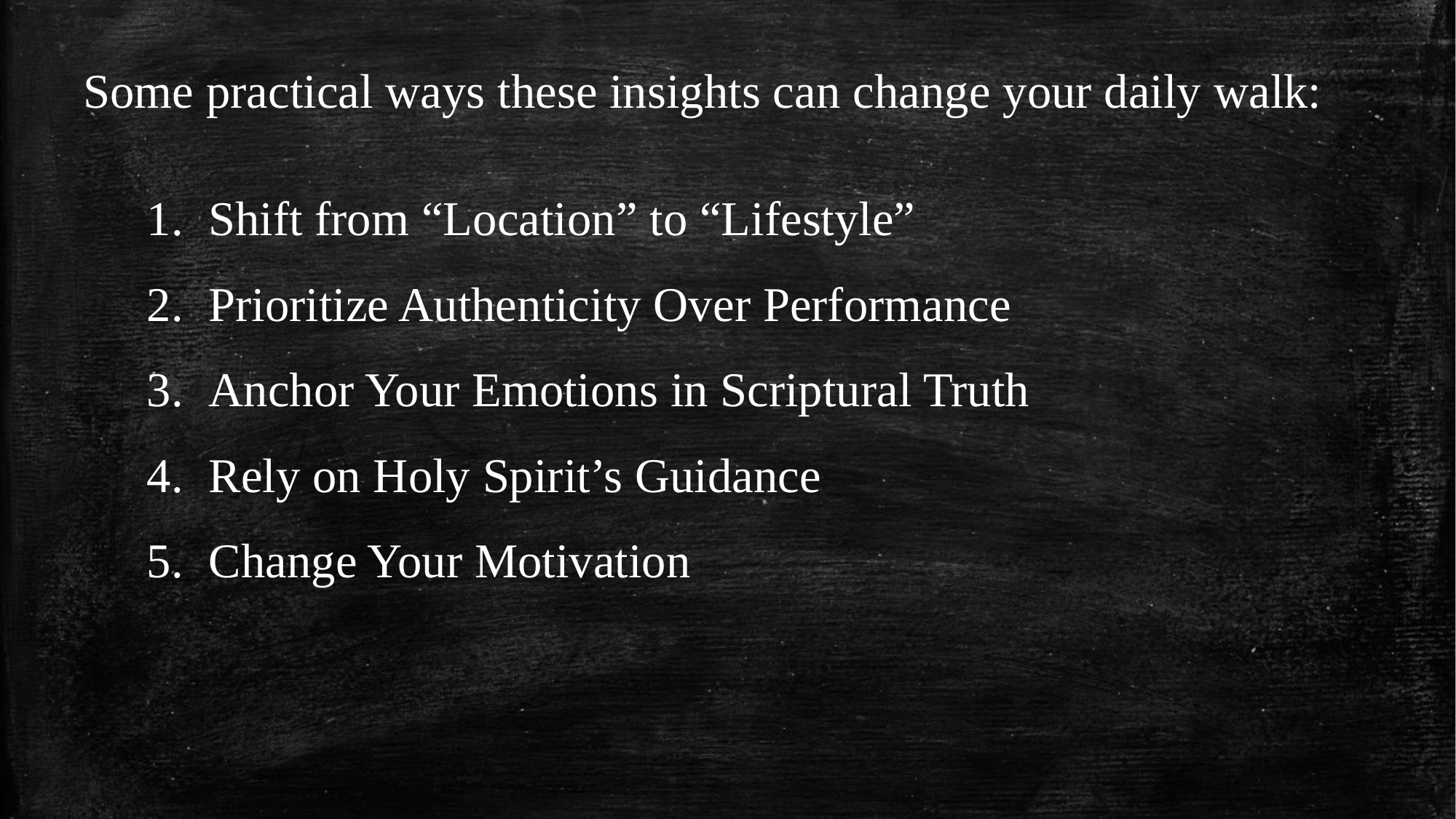

Some practical ways these insights can change your daily walk:
Shift from “Location” to “Lifestyle”
Prioritize Authenticity Over Performance
Anchor Your Emotions in Scriptural Truth
Rely on Holy Spirit’s Guidance
Change Your Motivation